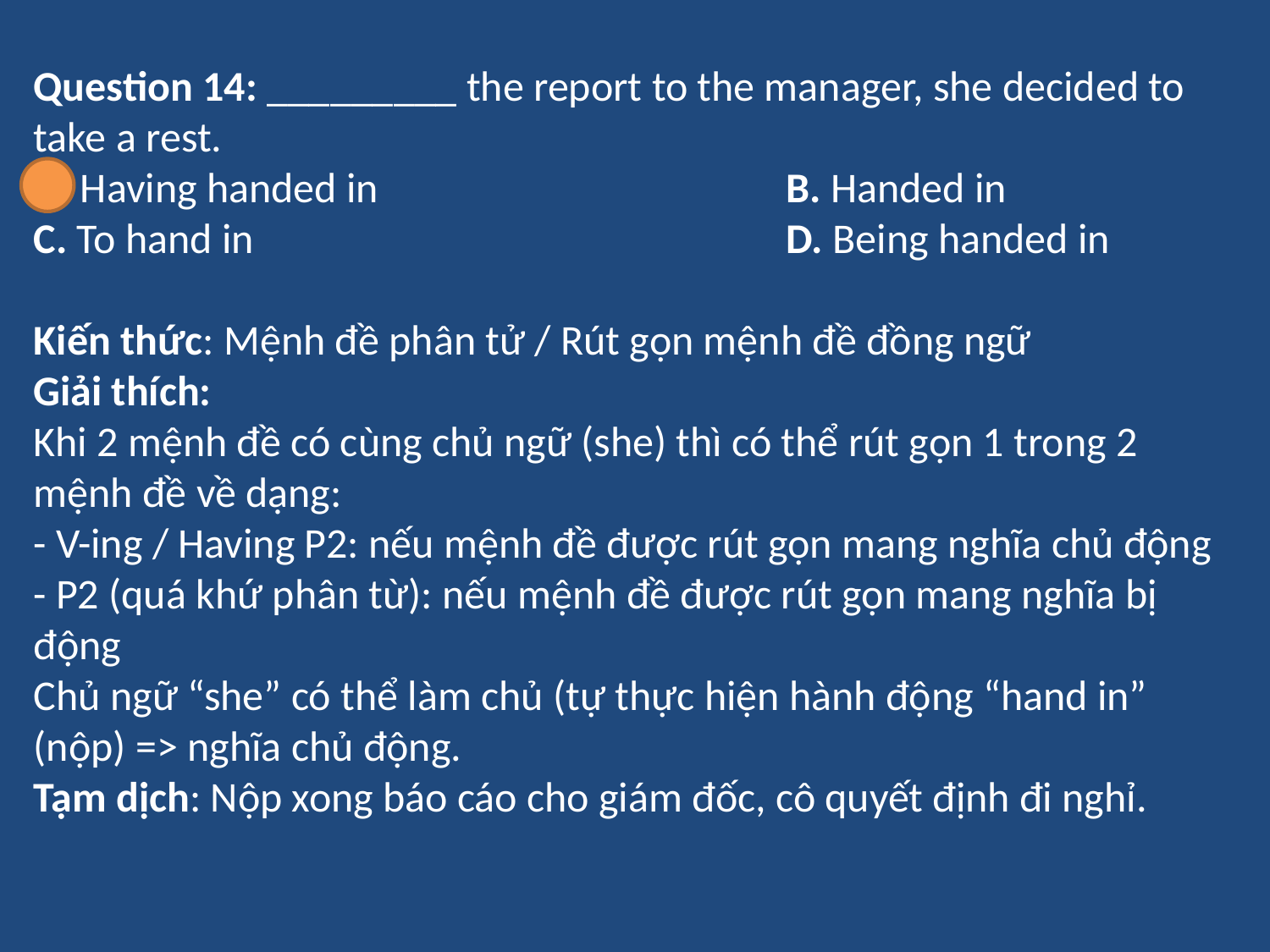

Question 14: _________ the report to the manager, she decided to take a rest.
A. Having handed in 	                                       B. Handed in
C. To hand in          	                                       D. Being handed in

Kiến thức: Mệnh đề phân tử / Rút gọn mệnh đề đồng ngữ
Giải thích:
Khi 2 mệnh đề có cùng chủ ngữ (she) thì có thể rút gọn 1 trong 2 mệnh đề về dạng:
- V-ing / Having P2: nếu mệnh đề được rút gọn mang nghĩa chủ động
- P2 (quá khứ phân từ): nếu mệnh đề được rút gọn mang nghĩa bị động
Chủ ngữ “she” có thể làm chủ (tự thực hiện hành động “hand in” (nộp) => nghĩa chủ động.
Tạm dịch: Nộp xong báo cáo cho giám đốc, cô quyết định đi nghỉ.